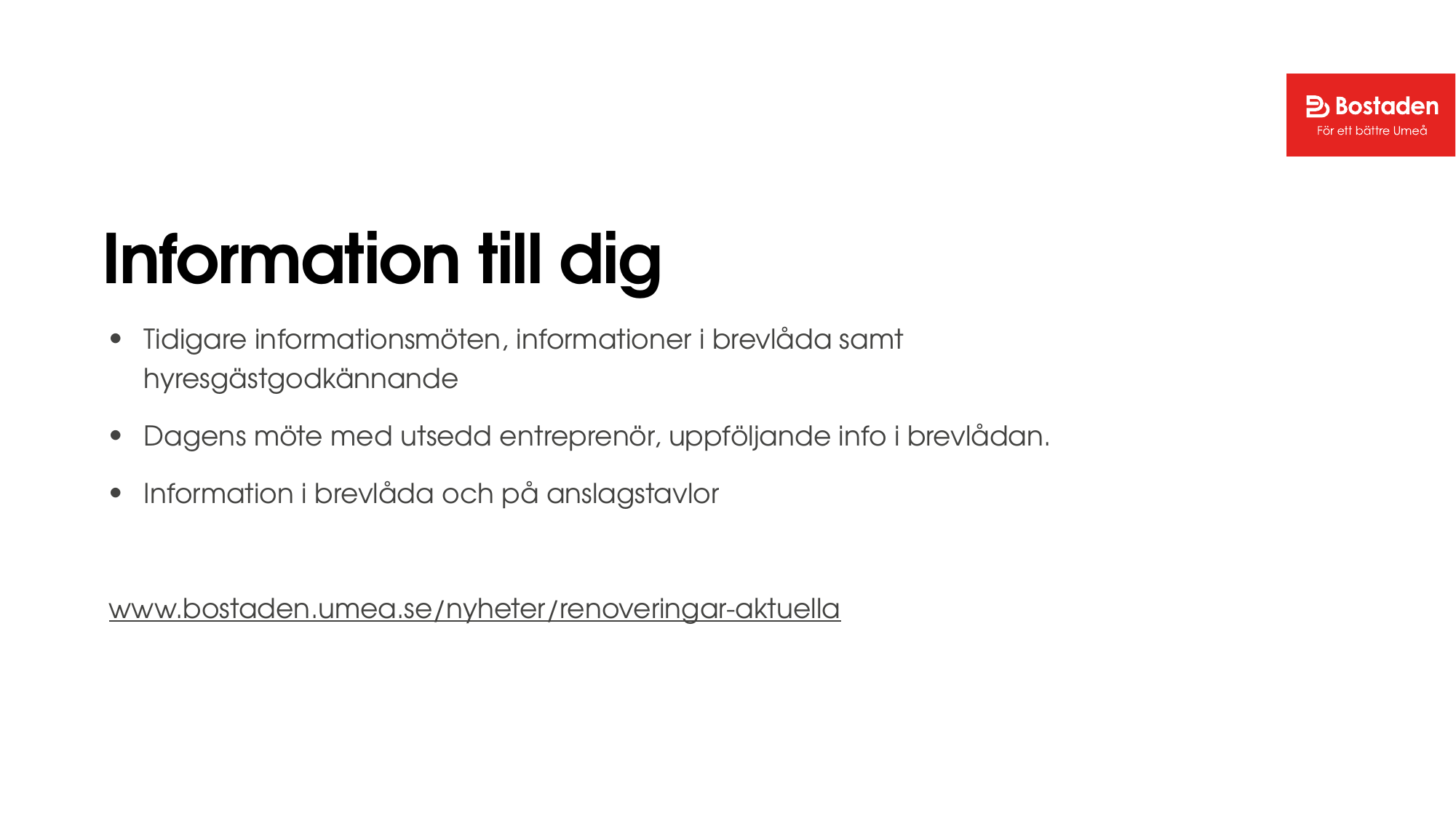

# Information till dig
Tidigare informationsmöten, informationer i brevlåda samt hyresgästgodkännande
Dagens möte med utsedd entreprenör, uppföljande info i brevlådan.
Information i brevlåda och på anslagstavlor

www.bostaden.umea.se/nyheter/renoveringar-aktuella